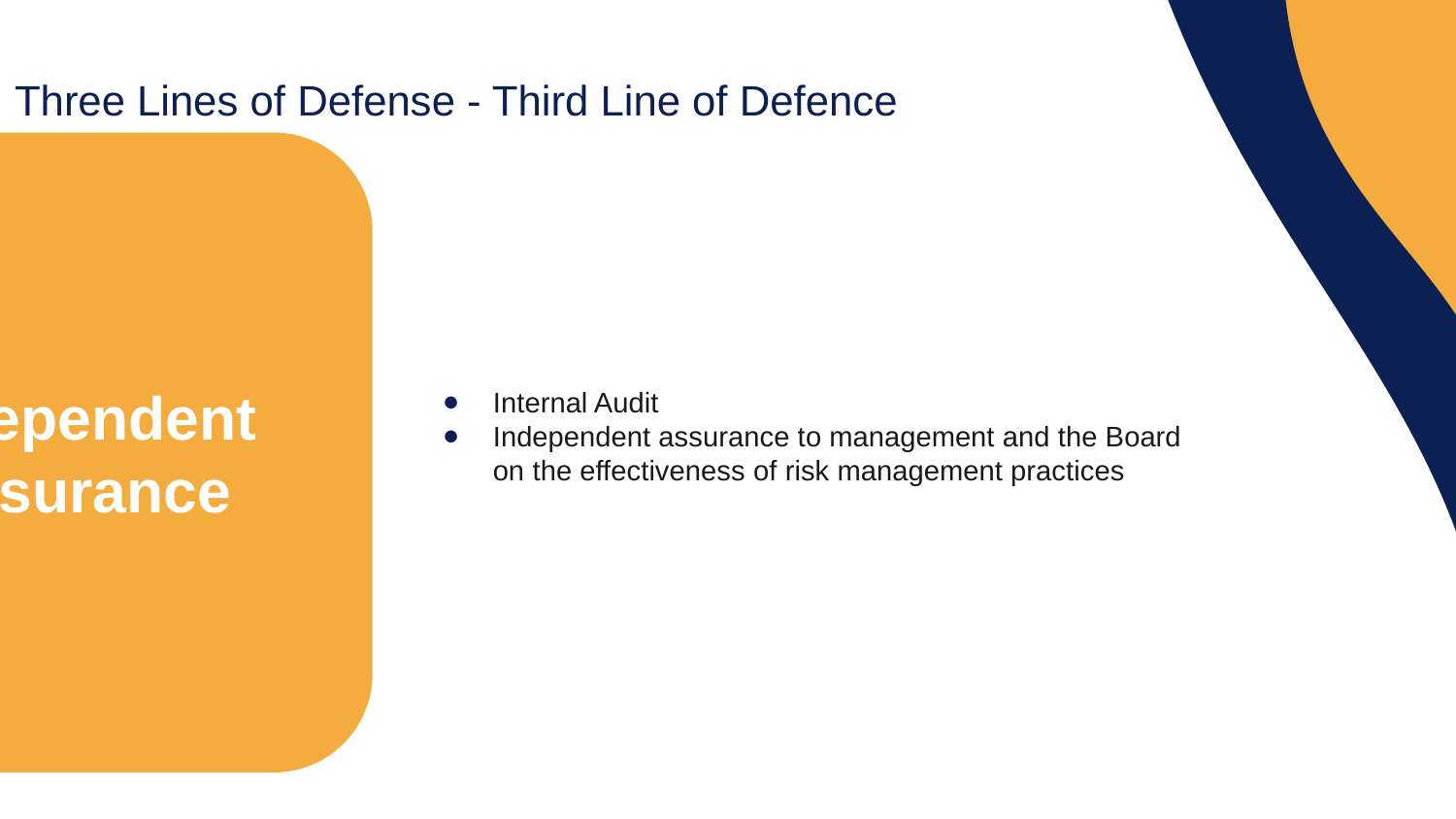

Three Lines of Defense - Third Line of Defence

Independent Assurance
Internal Audit
Independent assurance to management and the Board on the effectiveness of risk management practices

03